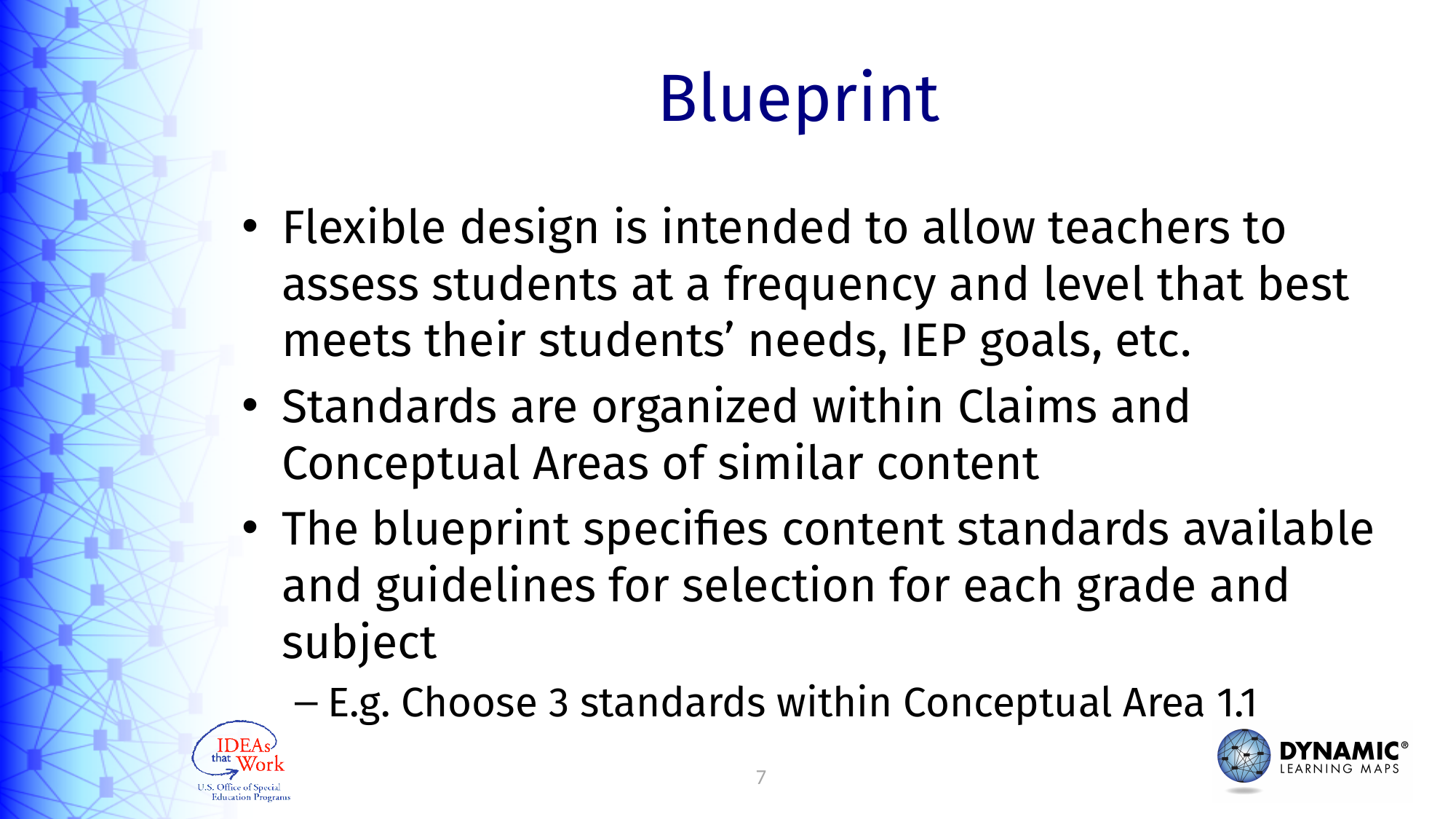

# Blueprint
Flexible design is intended to allow teachers to assess students at a frequency and level that best meets their students’ needs, IEP goals, etc.
Standards are organized within Claims and Conceptual Areas of similar content
The blueprint specifies content standards available and guidelines for selection for each grade and subject
E.g. Choose 3 standards within Conceptual Area 1.1